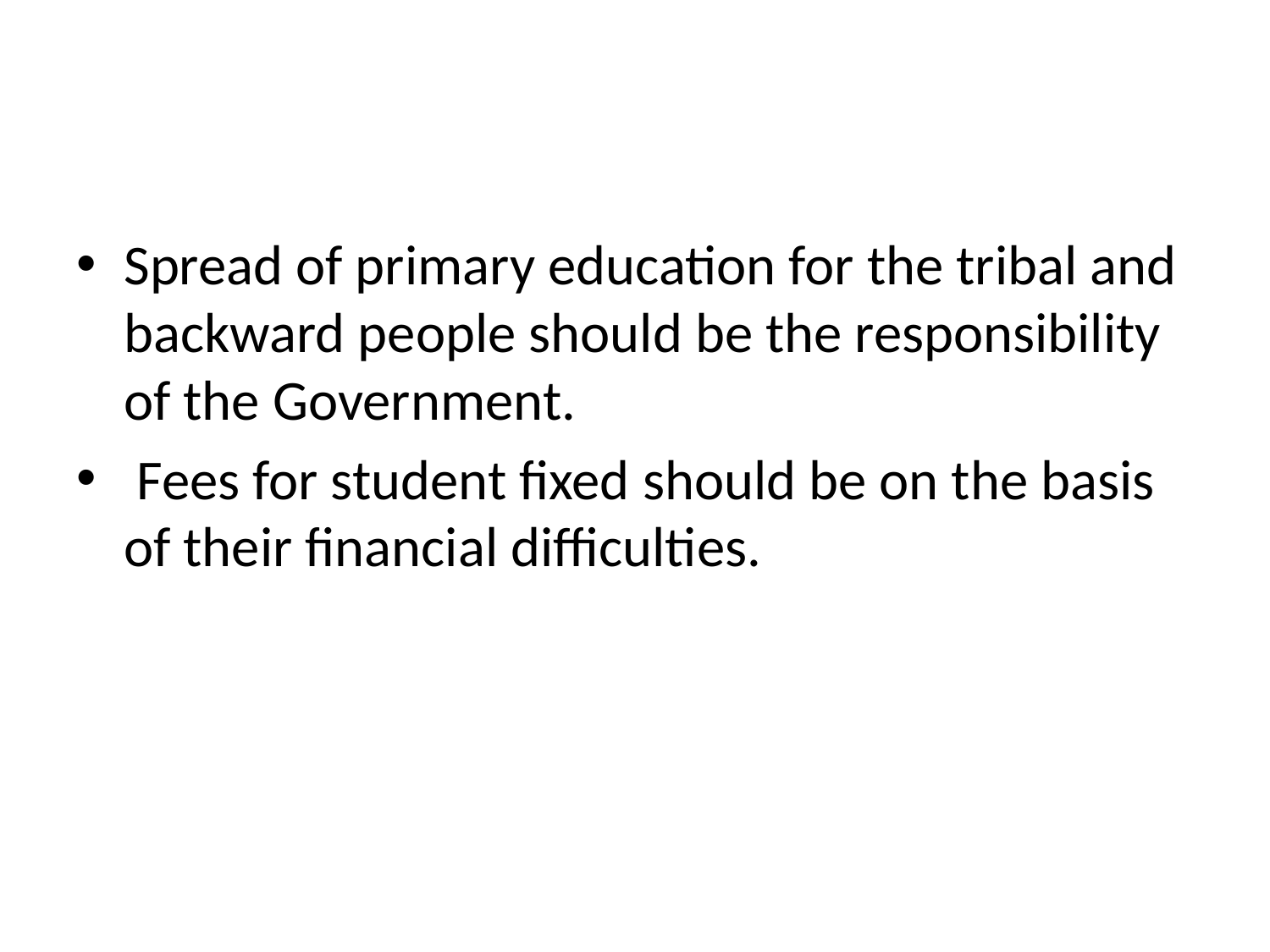

Spread of primary education for the tribal and backward people should be the responsibility of the Government.
 Fees for student fixed should be on the basis of their financial difficulties.